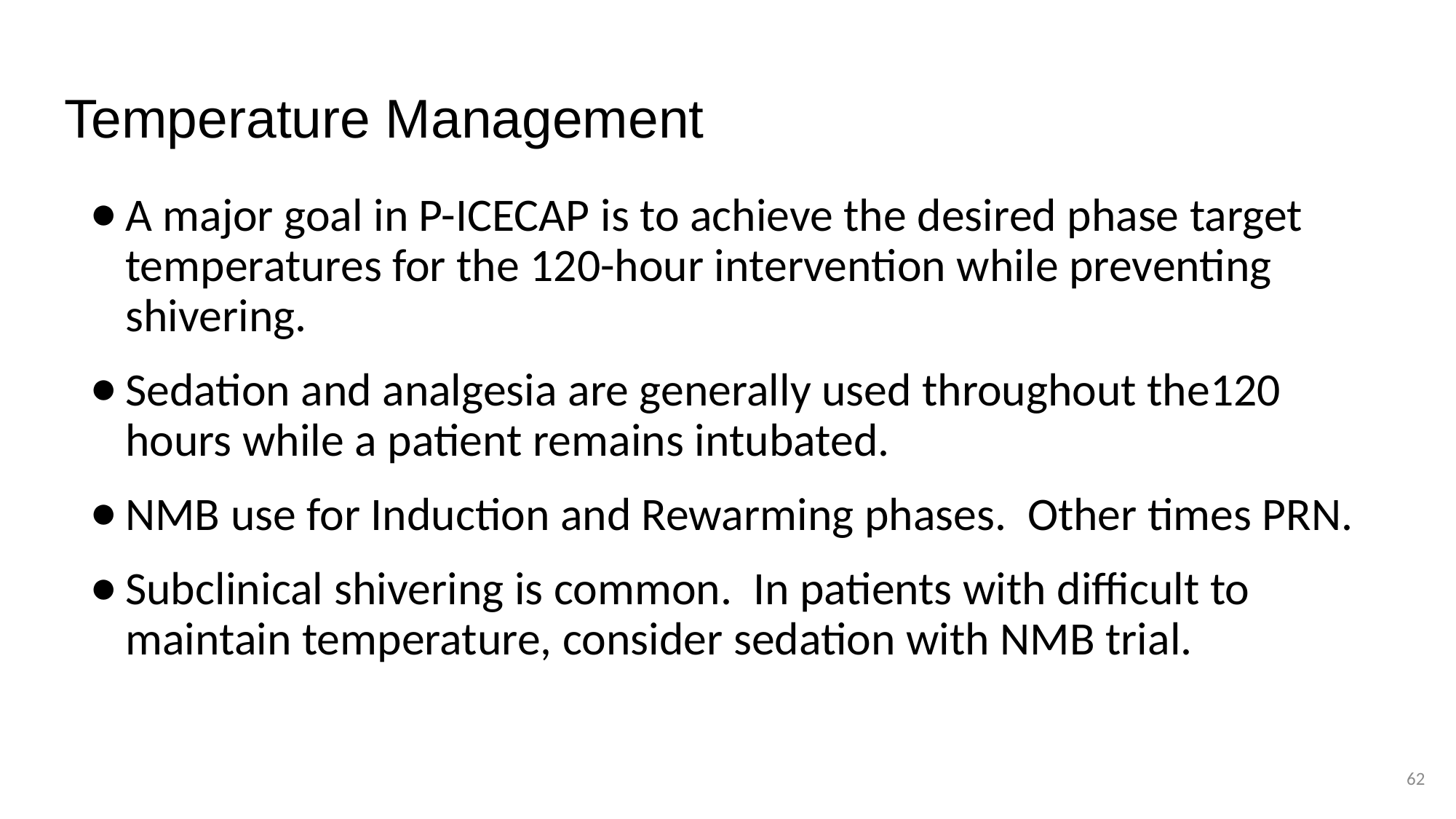

# Temperature Management
A major goal in P-ICECAP is to achieve the desired phase target temperatures for the 120-hour intervention while preventing shivering.
Sedation and analgesia are generally used throughout the120 hours while a patient remains intubated.
NMB use for Induction and Rewarming phases.  Other times PRN.
Subclinical shivering is common.  In patients with difficult to maintain temperature, consider sedation with NMB trial.
62